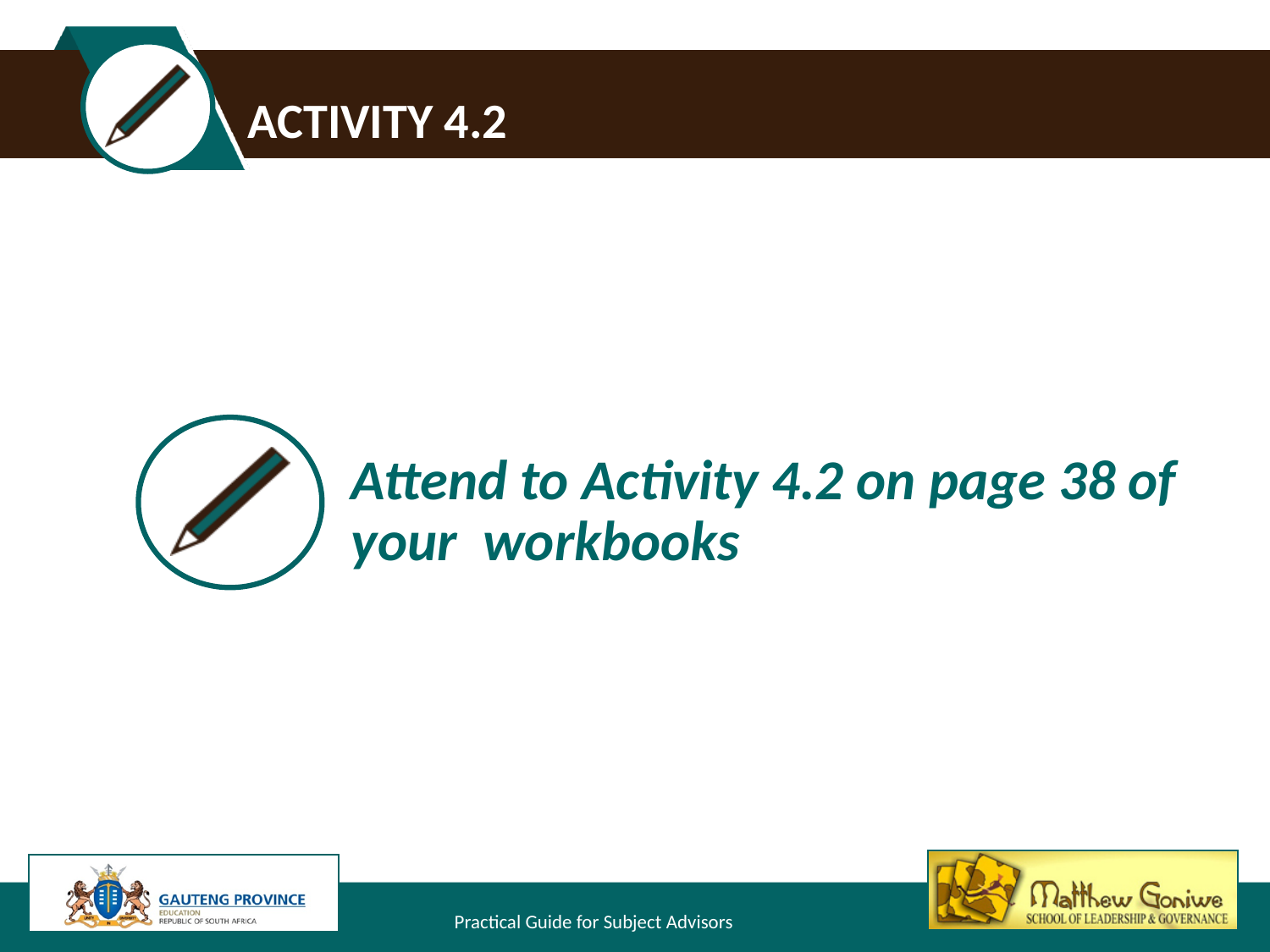

# Activity 4.2
Attend to Activity 4.2 on page 38 of your  workbooks